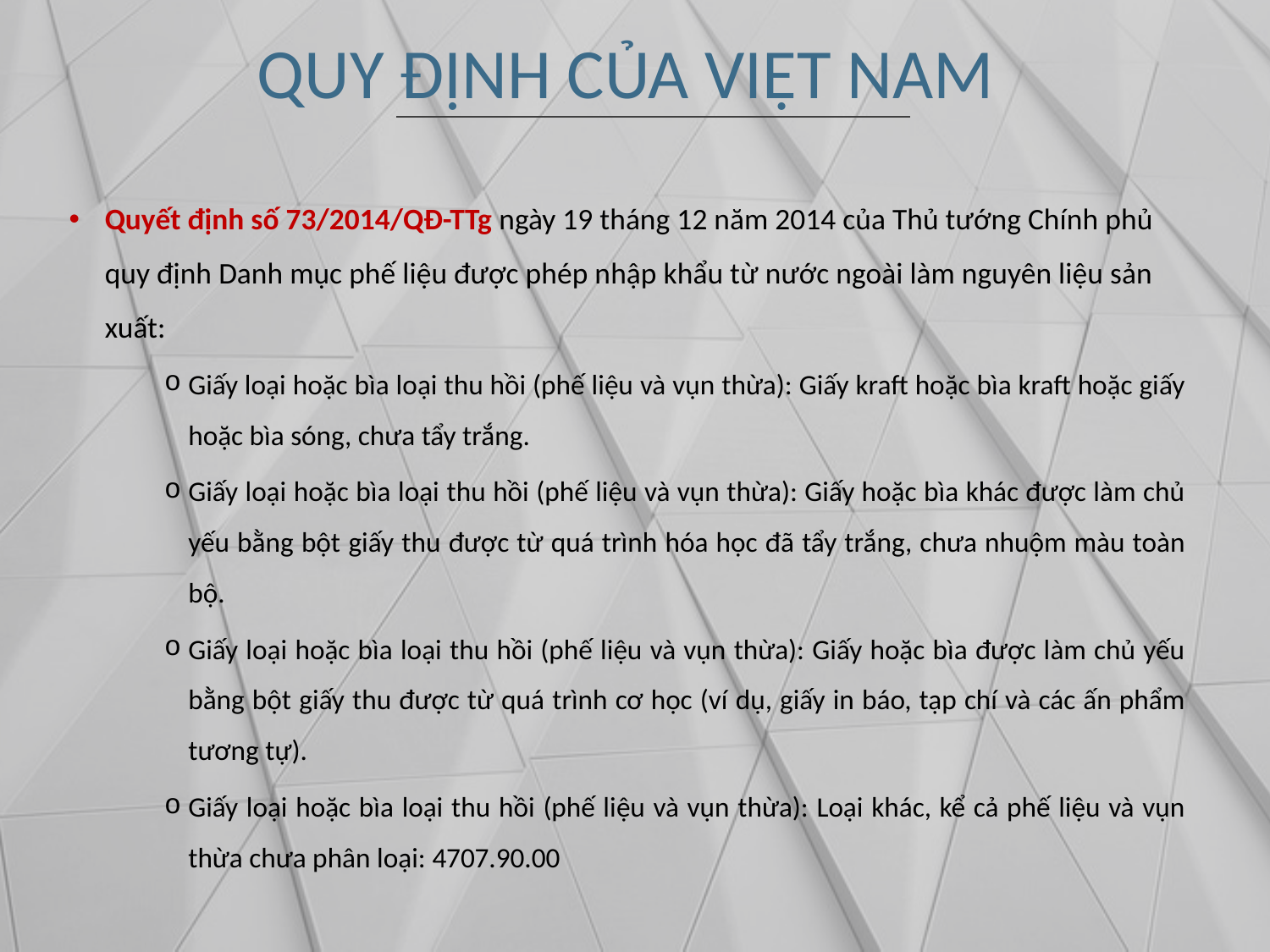

QUY ĐỊNH CỦA VIỆT NAM
Quyết định số 73/2014/QĐ-TTg ngày 19 tháng 12 năm 2014 của Thủ tướng Chính phủ quy định Danh mục phế liệu được phép nhập khẩu từ nước ngoài làm nguyên liệu sản xuất:
Giấy loại hoặc bìa loại thu hồi (phế liệu và vụn thừa): Giấy kraft hoặc bìa kraft hoặc giấy hoặc bìa sóng, chưa tẩy trắng.
Giấy loại hoặc bìa loại thu hồi (phế liệu và vụn thừa): Giấy hoặc bìa khác được làm chủ yếu bằng bột giấy thu được từ quá trình hóa học đã tẩy trắng, chưa nhuộm màu toàn bộ.
Giấy loại hoặc bìa loại thu hồi (phế liệu và vụn thừa): Giấy hoặc bìa được làm chủ yếu bằng bột giấy thu được từ quá trình cơ học (ví dụ, giấy in báo, tạp chí và các ấn phẩm tương tự).
Giấy loại hoặc bìa loại thu hồi (phế liệu và vụn thừa): Loại khác, kể cả phế liệu và vụn thừa chưa phân loại: 4707.90.00